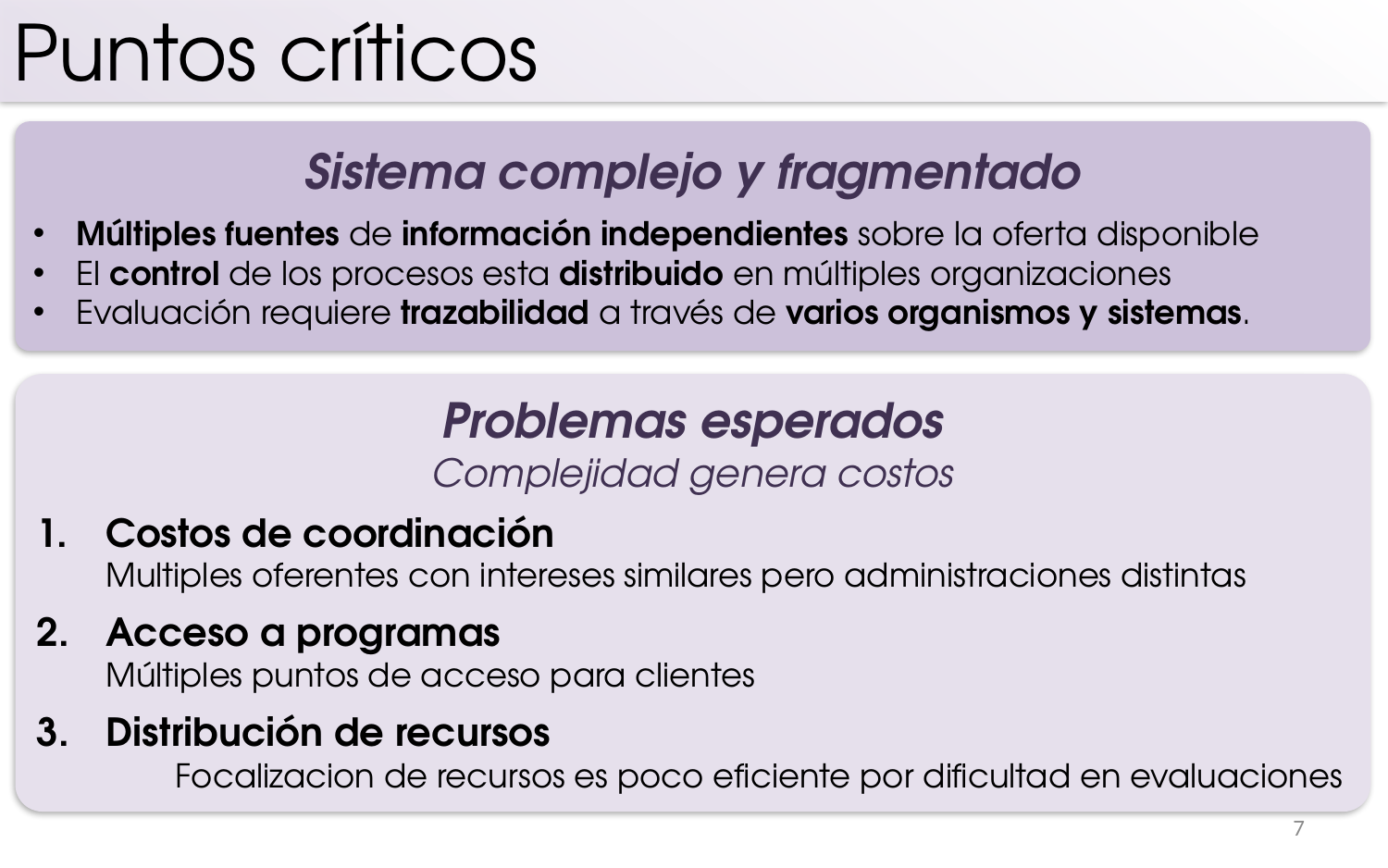

Puntos críticos
Sistema complejo y fragmentado

Múltiples fuentes de información independientes sobre la oferta disponible
El control de los procesos esta distribuido en múltiples organizaciones
Evaluación requiere trazabilidad a través de varios organismos y sistemas.
Problemas esperados
Complejidad genera costos

Costos de coordinación
Multiples oferentes con intereses similares pero administraciones distintas

Acceso a programas
Múltiples puntos de acceso para clientes

Distribución de recursos
	Focalizacion de recursos es poco eficiente por dificultad en evaluaciones
7